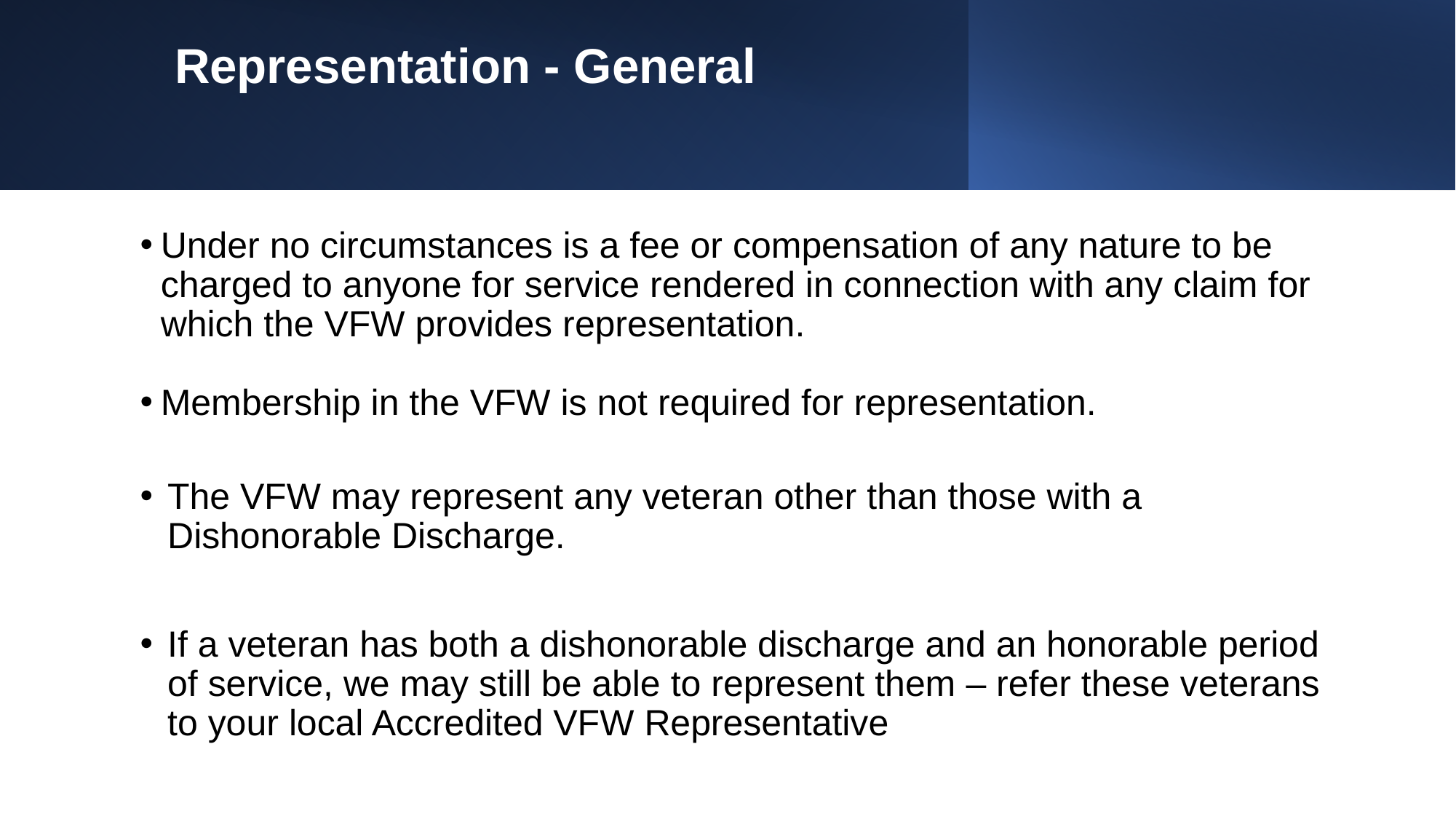

# Representation - General
Under no circumstances is a fee or compensation of any nature to be charged to anyone for service rendered in connection with any claim for which the VFW provides representation.

Membership in the VFW is not required for representation.

The VFW may represent any veteran other than those with a Dishonorable Discharge.

If a veteran has both a dishonorable discharge and an honorable period of service, we may still be able to represent them – refer these veterans to your local Accredited VFW Representative